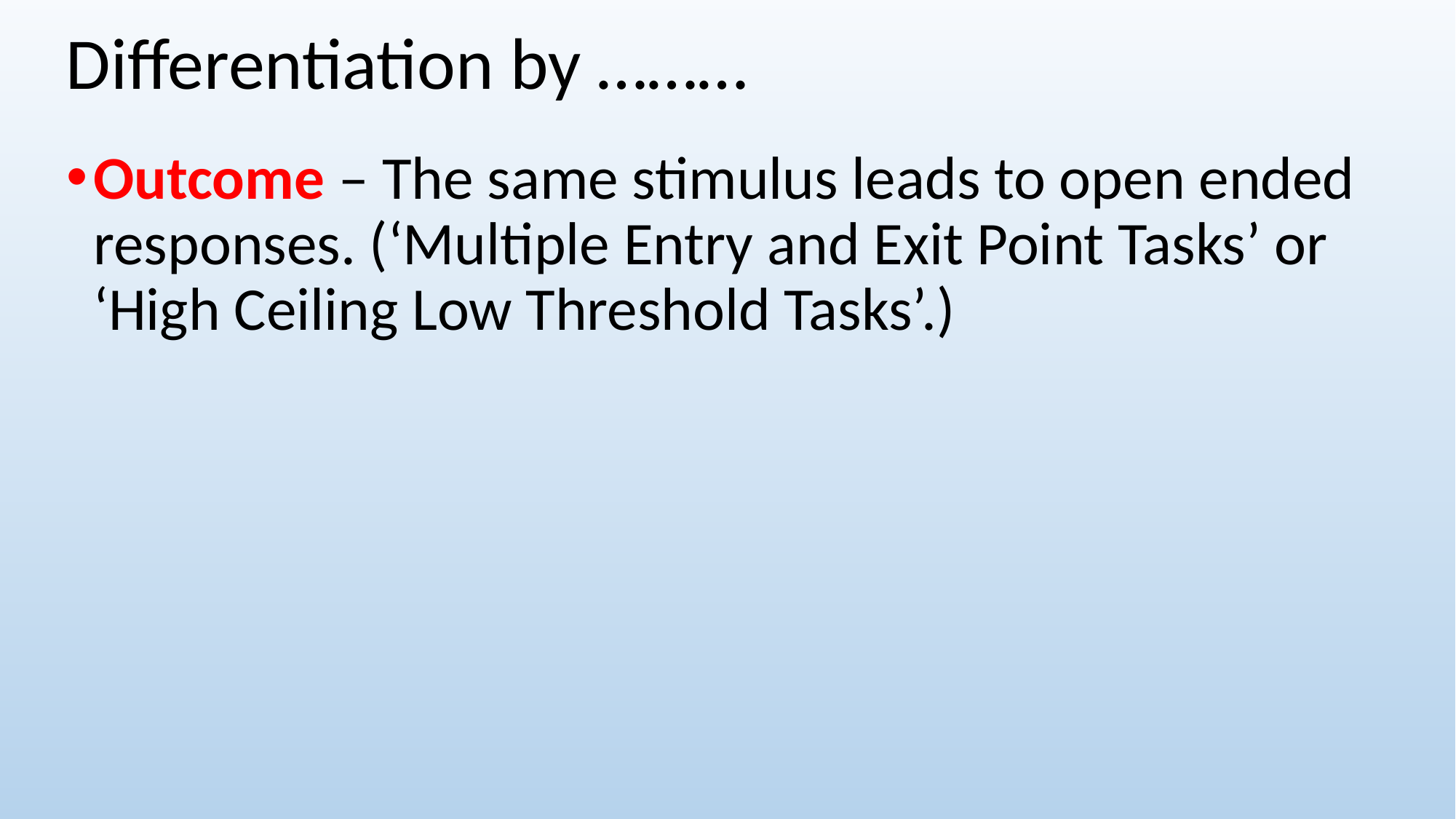

Differentiation by ………
Outcome – The same stimulus leads to open ended responses. (‘Multiple Entry and Exit Point Tasks’ or ‘High Ceiling Low Threshold Tasks’.)